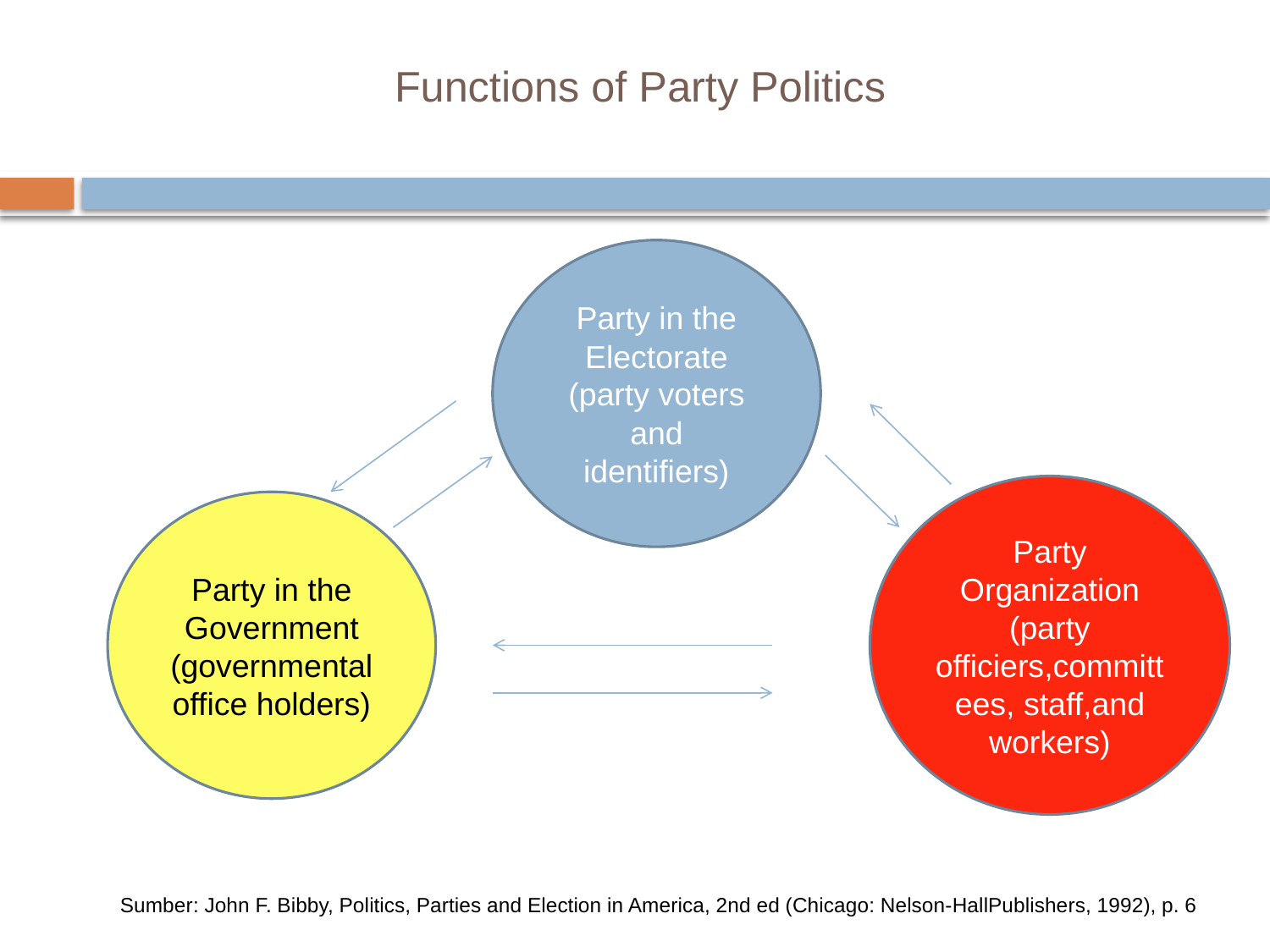

# Functions of Party Politics

Sumber: John F. Bibby, Politics, Parties and Election in America, 2nd ed (Chicago: Nelson-HallPublishers, 1992), p. 6

Party in the Electorate (party voters and identifiers)

Party Organization (party officiers,committees, staff,and workers)

Party in the Government (governmental office holders)